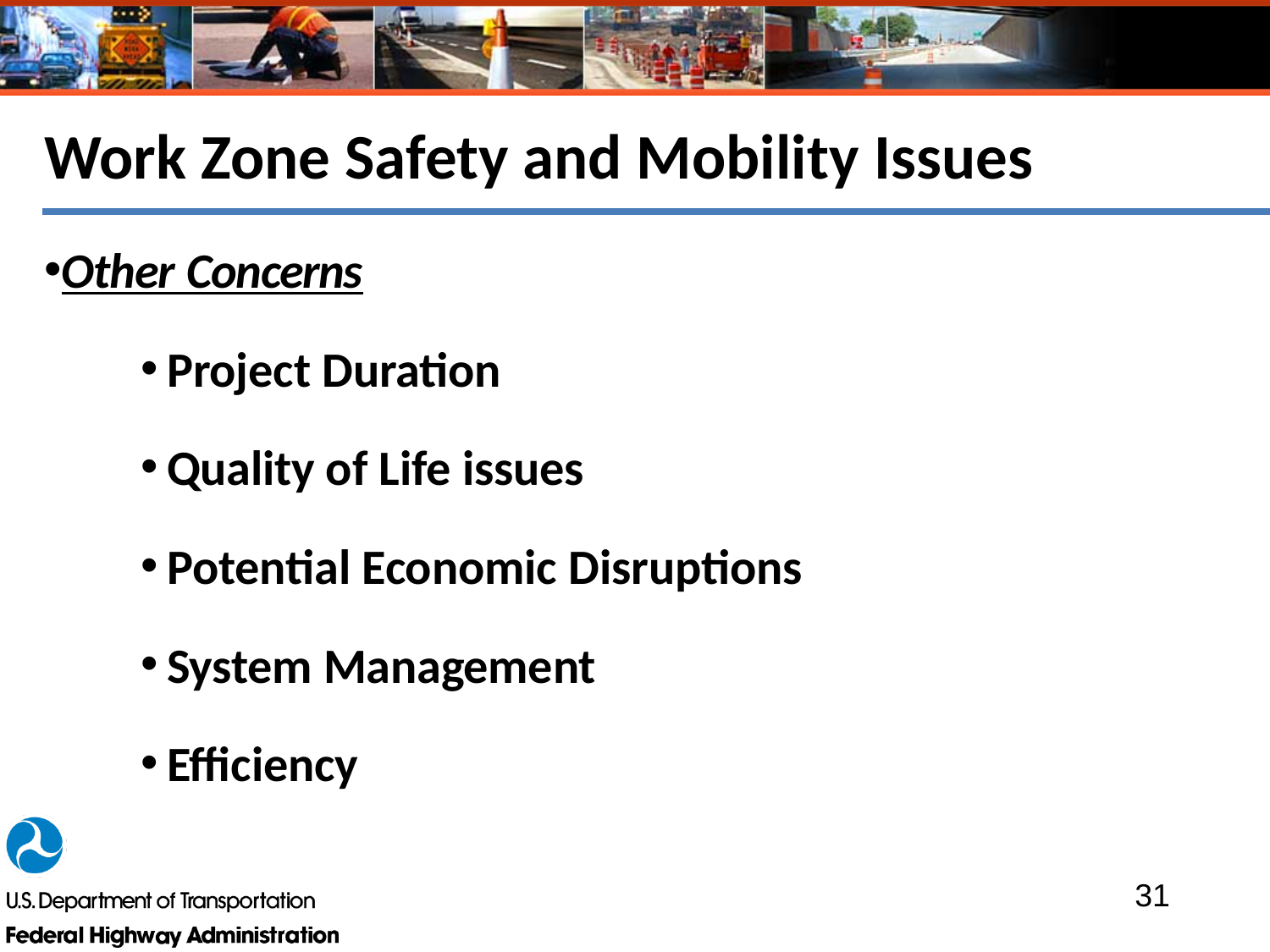

# Work Zone Safety and Mobility Issues
Other Concerns
Project Duration
Quality of Life issues
Potential Economic Disruptions
System Management
Efficiency